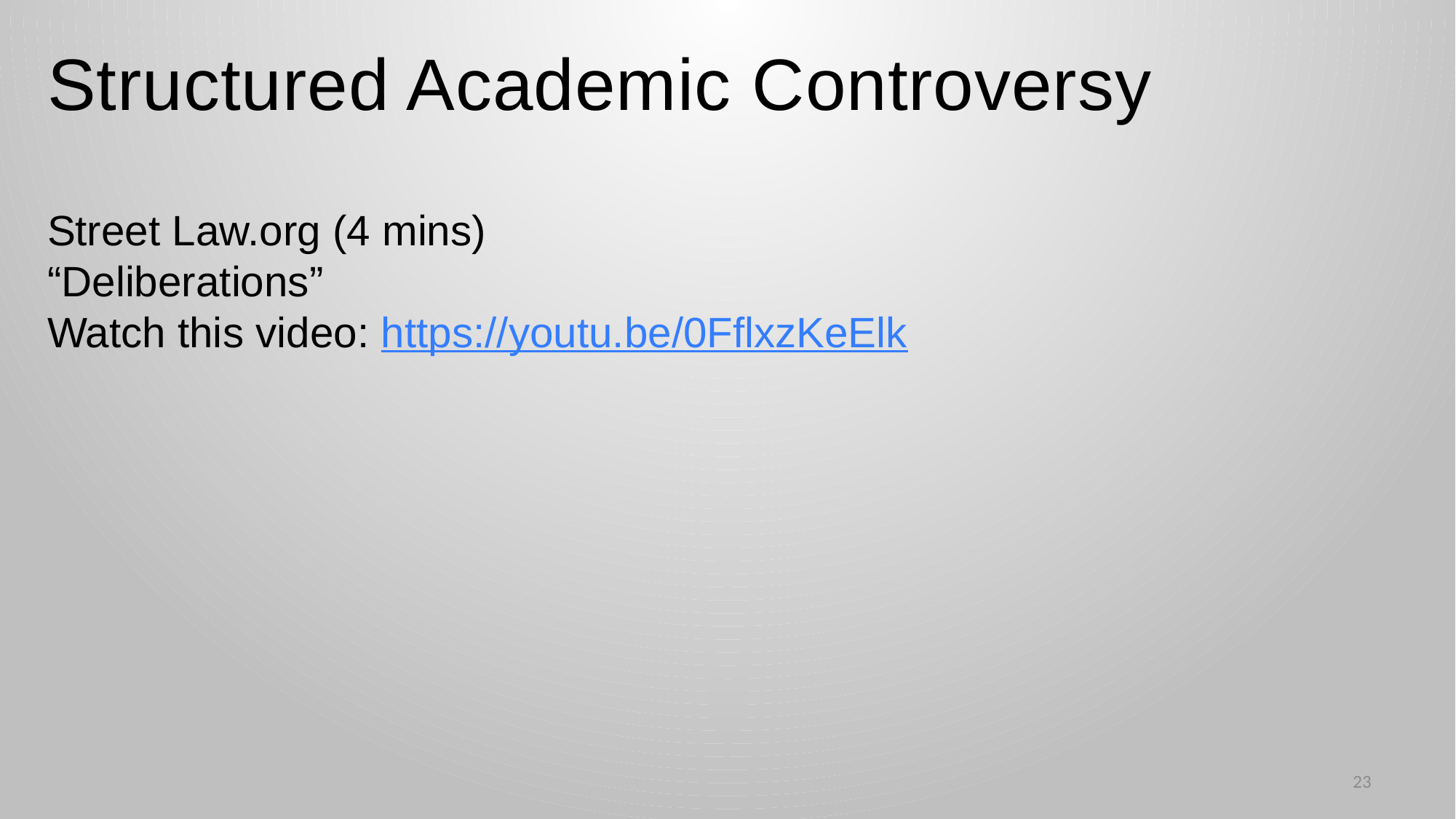

# Structured Academic Controversy
Street Law.org (4 mins)
“Deliberations”
Watch this video: https://youtu.be/0FflxzKeElk

23